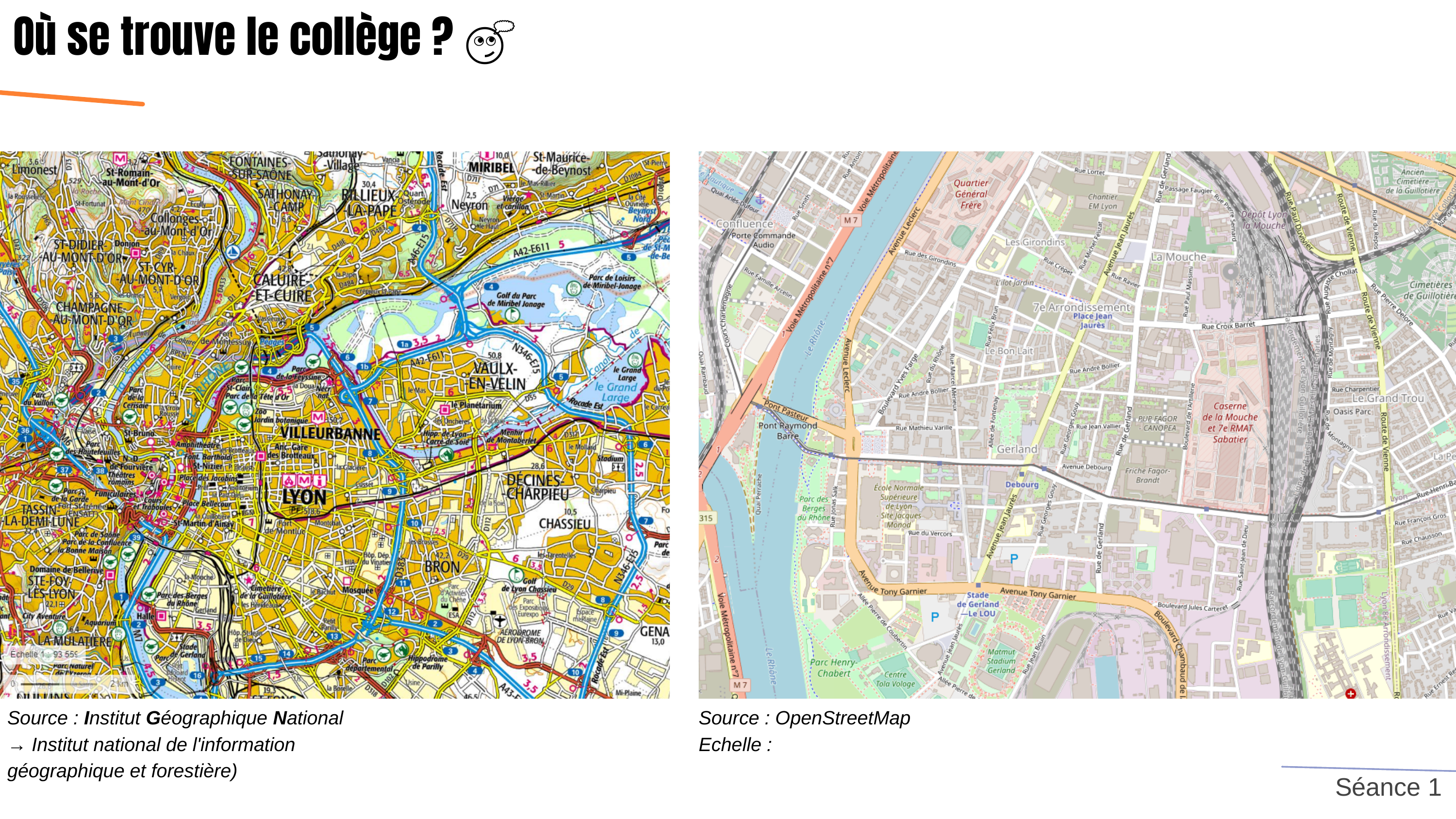

Où se trouve le collège ? 🤔

Source : Institut Géographique National → Institut national de l'information géographique et forestière)
Source : OpenStreetMap
Echelle :

Séance 1